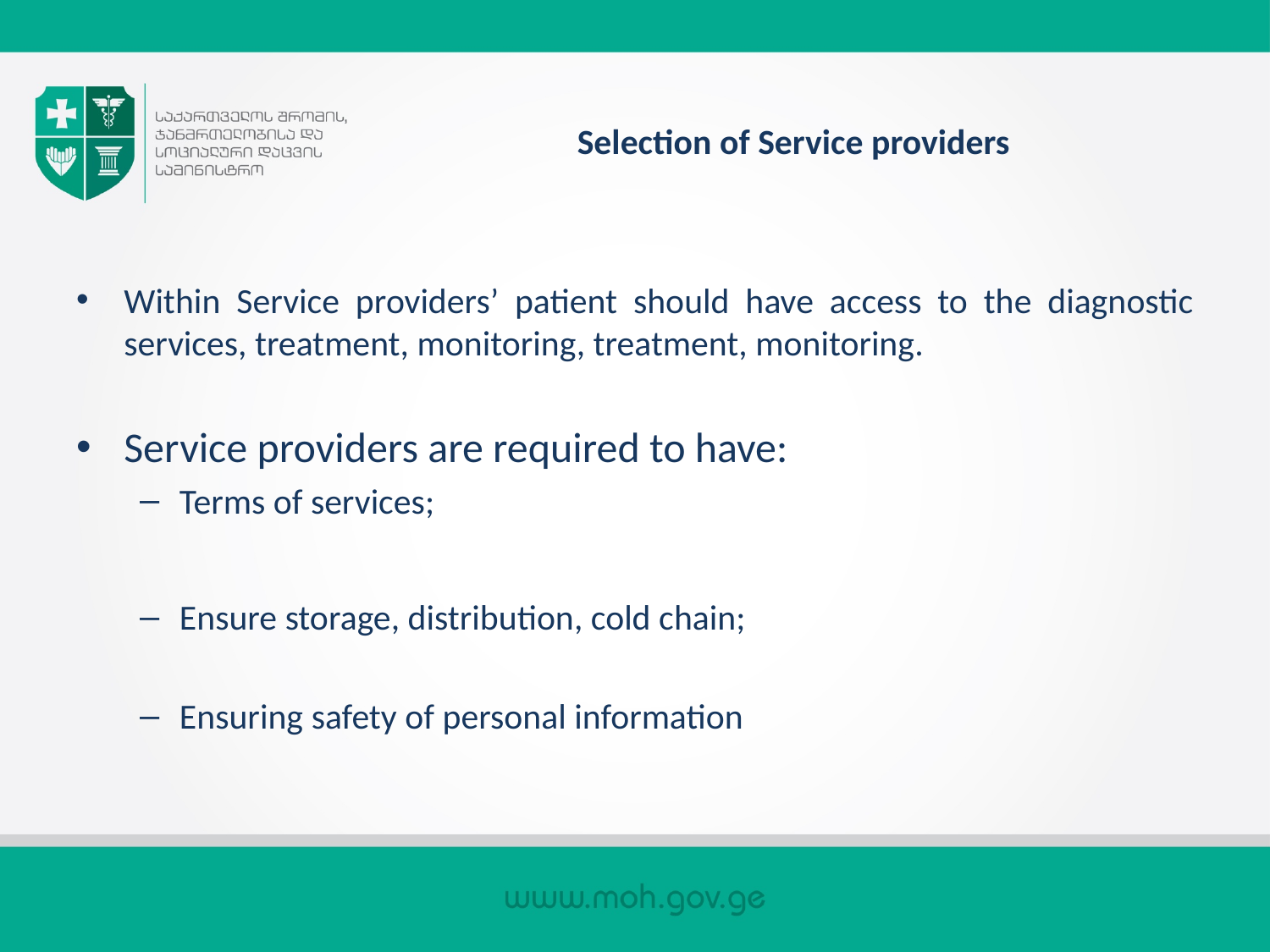

# Selection of Service providers

Within Service providers’ patient should have access to the diagnostic services, treatment, monitoring, treatment, monitoring.

Service providers are required to have:
Terms of services;

Ensure storage, distribution, cold chain;

Ensuring safety of personal information